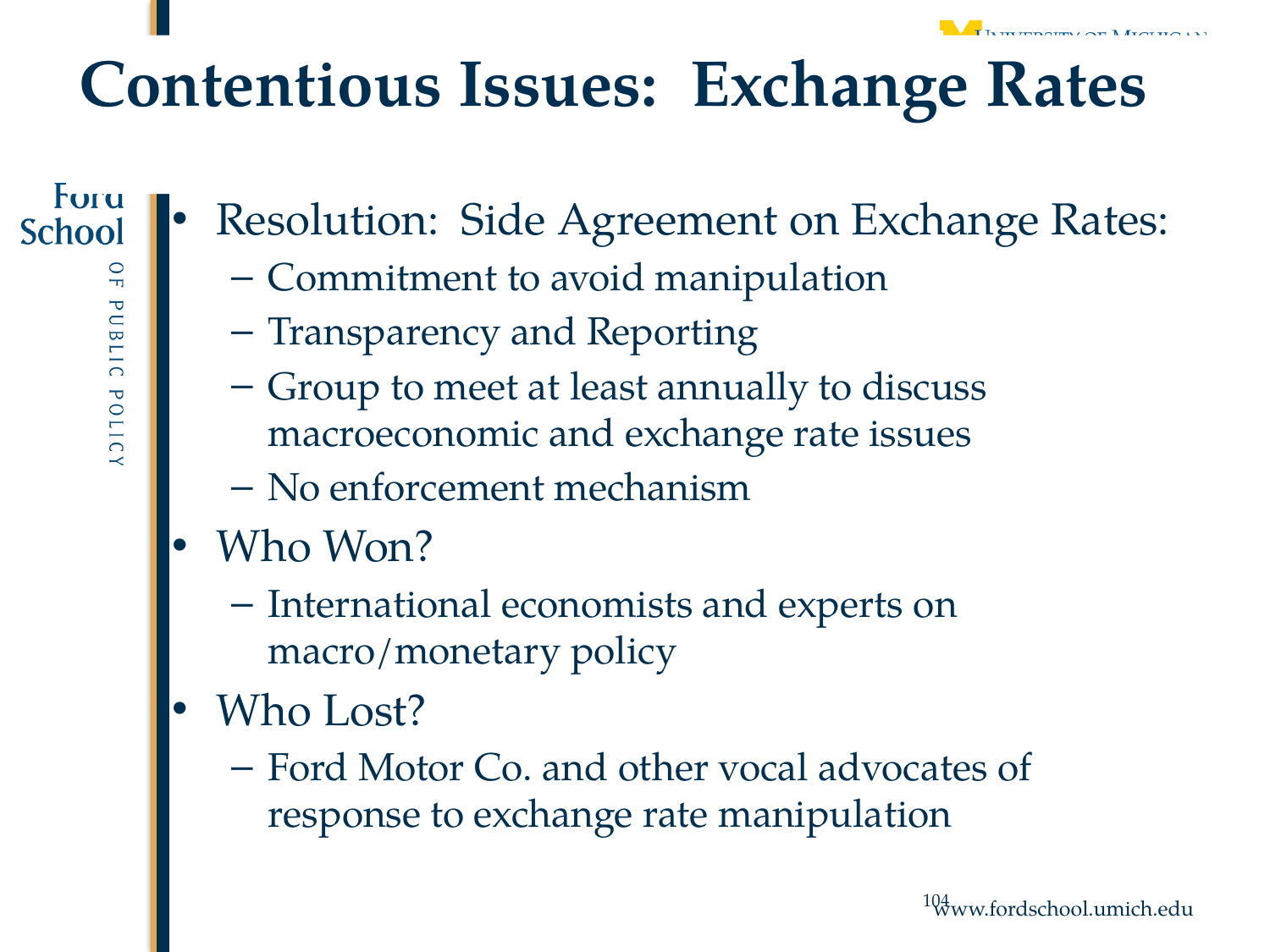

# Contentious Issues:  Exchange Rates
Resolution:  Side Agreement on Exchange Rates:
Commitment to avoid manipulation
Transparency and Reporting
Group to meet at least annually to discuss macroeconomic and exchange rate issues
No enforcement mechanism
Who Won?
International economists and experts on macro/monetary policy
Who Lost?
Ford Motor Co. and other vocal advocates of response to exchange rate manipulation
104